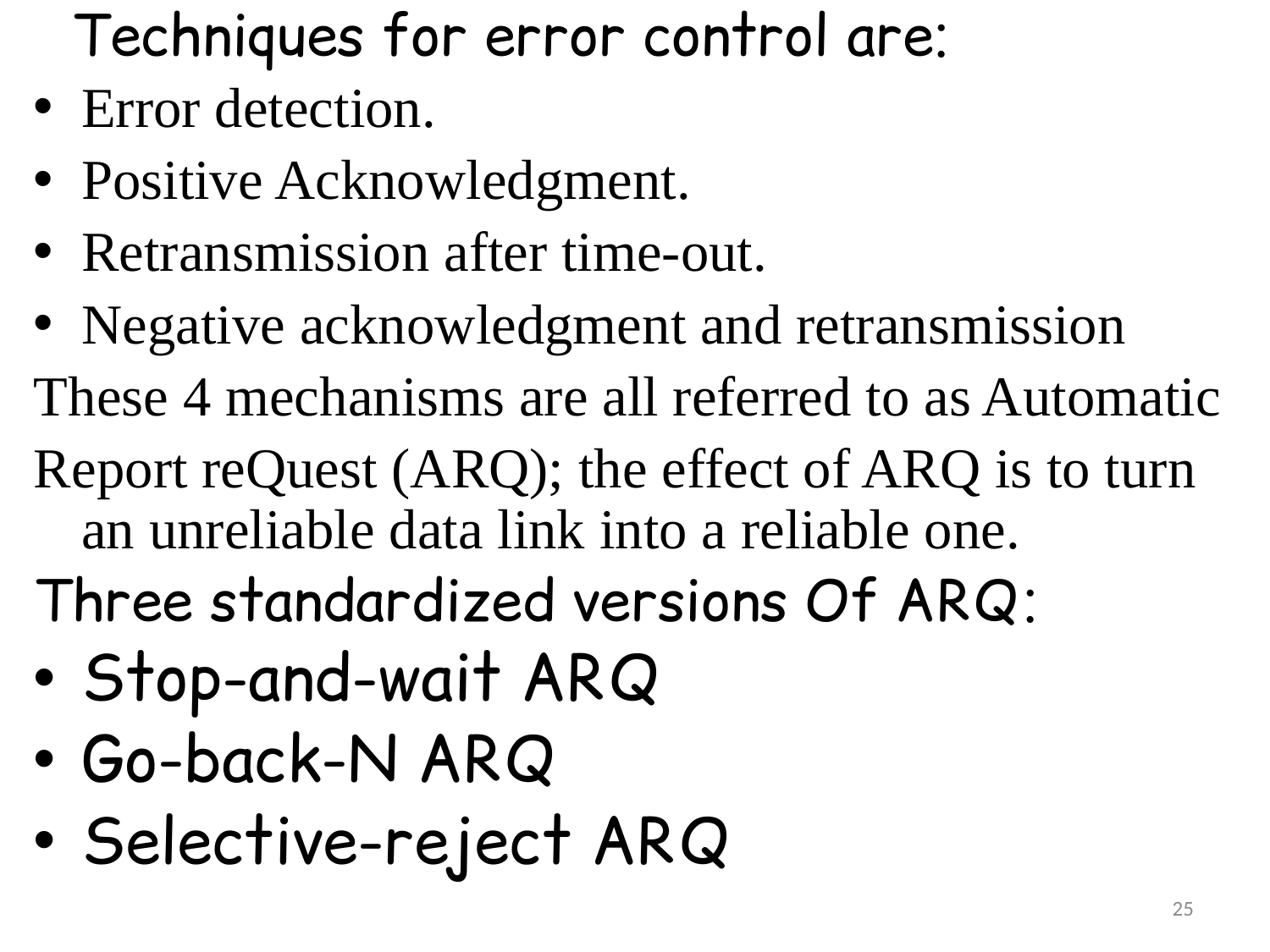

Techniques for error control are:
Error detection.
Positive Acknowledgment.
Retransmission after time-out.
Negative acknowledgment and retransmission
These 4 mechanisms are all referred to as Automatic
Report reQuest (ARQ); the effect of ARQ is to turn an unreliable data link into a reliable one.
Three standardized versions Of ARQ:
Stop-and-wait ARQ
Go-back-N ARQ
Selective-reject ARQ
25